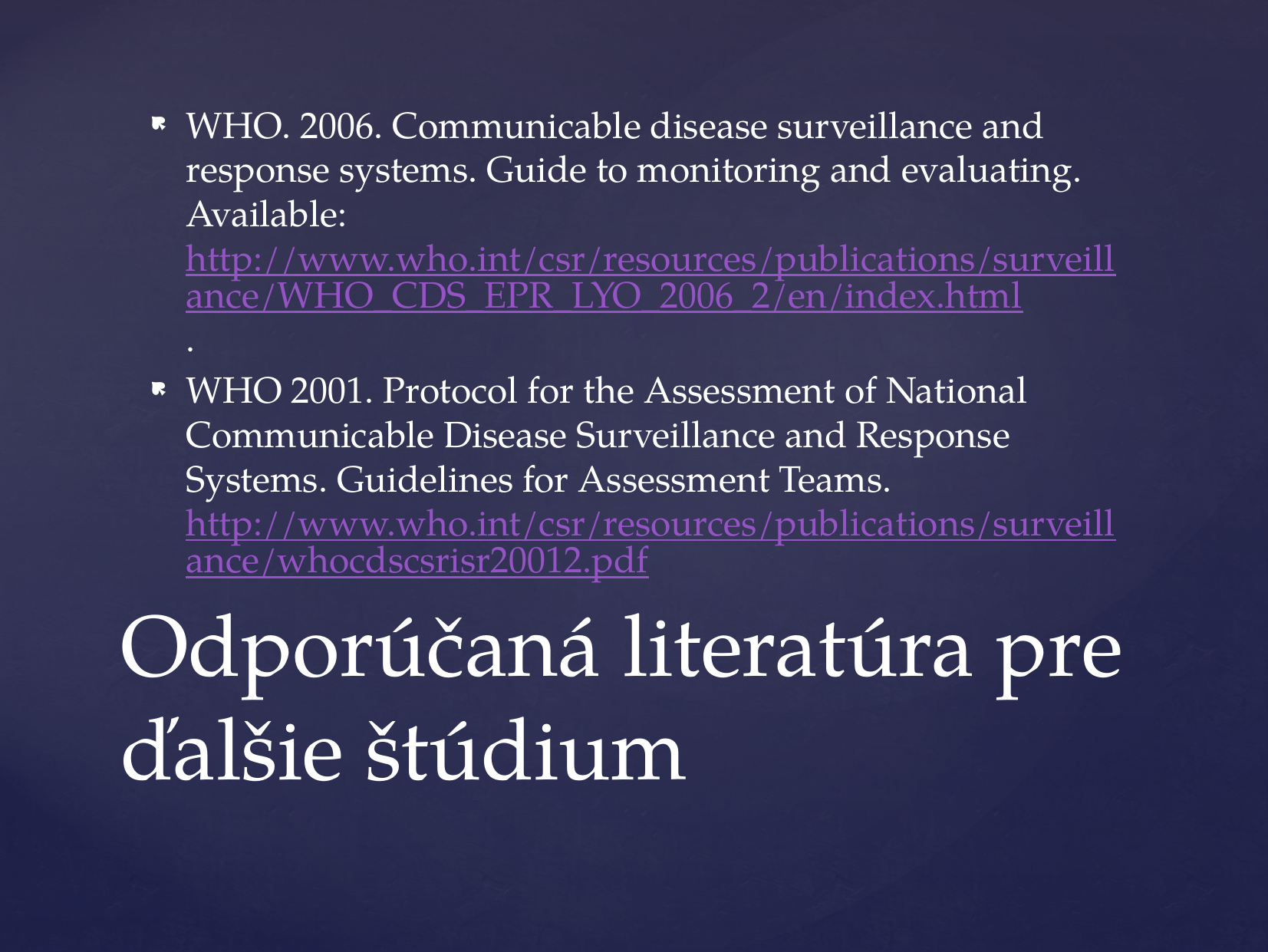

WHO. 2006. Communicable disease surveillance and response systems. Guide to monitoring and evaluating. Available: http://www.who.int/csr/resources/publications/surveillance/WHO_CDS_EPR_LYO_2006_2/en/index.html.
WHO 2001. Protocol for the Assessment of National Communicable Disease Surveillance and Response Systems. Guidelines for Assessment Teams. http://www.who.int/csr/resources/publications/surveillance/whocdscsrisr20012.pdf

# Odporúčaná literatúra pre ďalšie štúdium